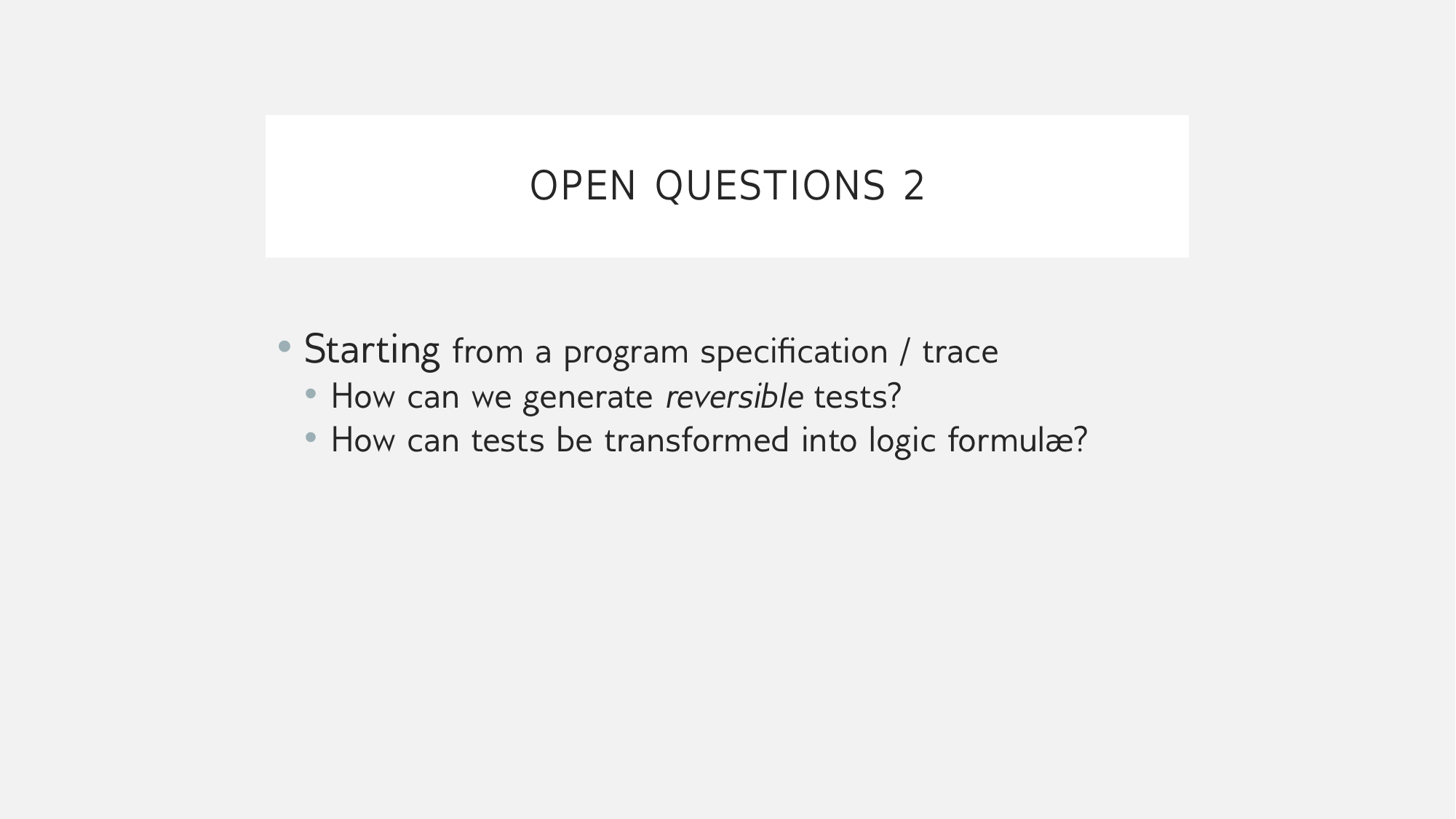

Open questions 2
Starting from a program specification / trace
How can we generate reversible tests?
How can tests be transformed into logic formulae?